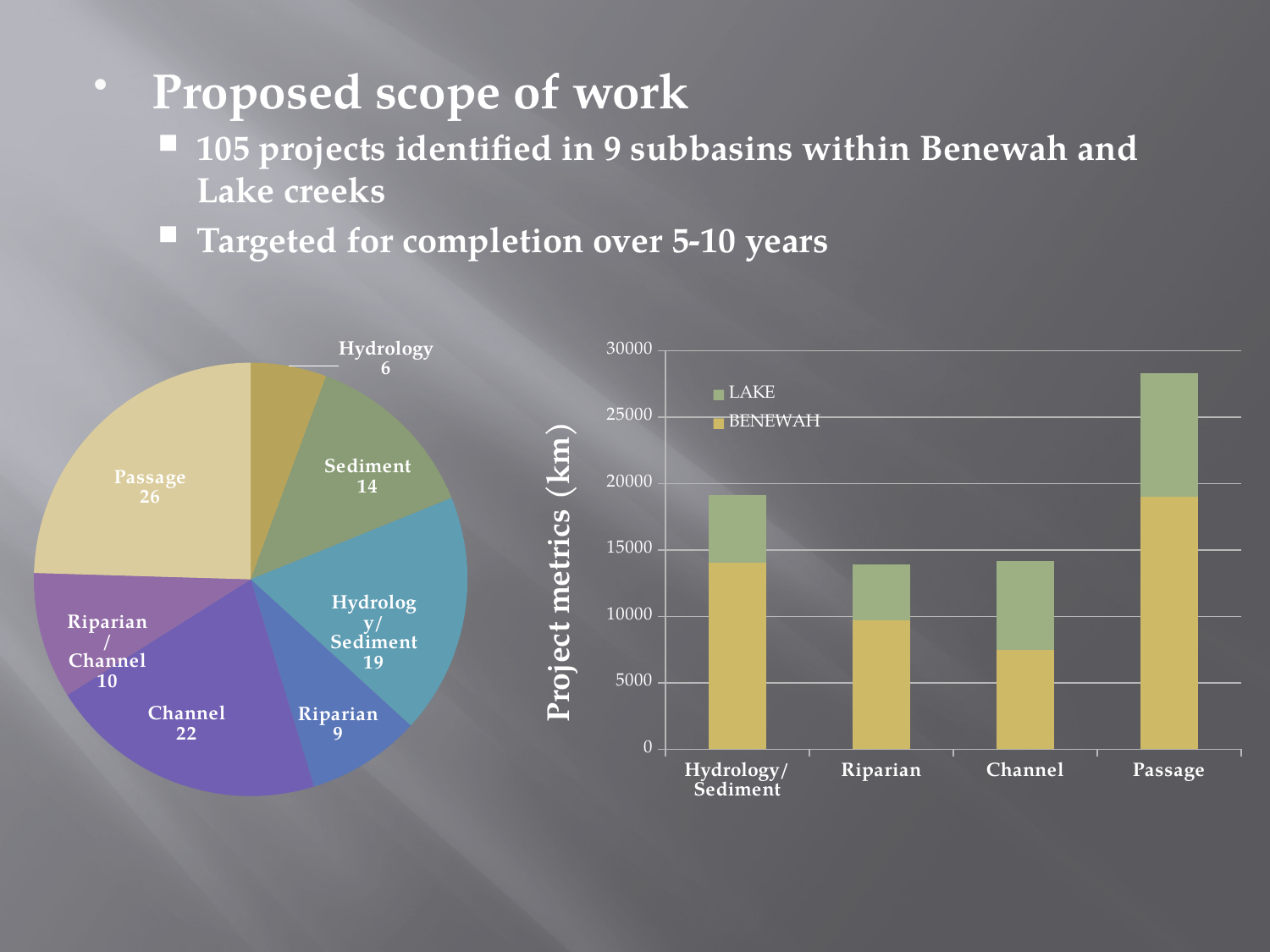

Proposed scope of work
105 projects identified in 9 subbasins within Benewah and Lake creeks
Targeted for completion over 5-10 years

### Chart

| Category |  |
|---|---|
| Hydrology | 6.0 |
| Sediment | 14.0 |
| HS | 19.0 |
| Riparian | 9.0 |
| Channel | 22.0 |
| RC | 10.0 |
| Passage | 26.0 |

### Chart

| Category | BENEWAH | LAKE |
|---|---|---|
| Hydrology/Sediment | 14035.0 | 5129.0 |
| Riparian | 9700.0 | 4223.0 |
| Channel | 7489.0 | 6677.0 |
| Passage | 19011.0 | 9309.0 |